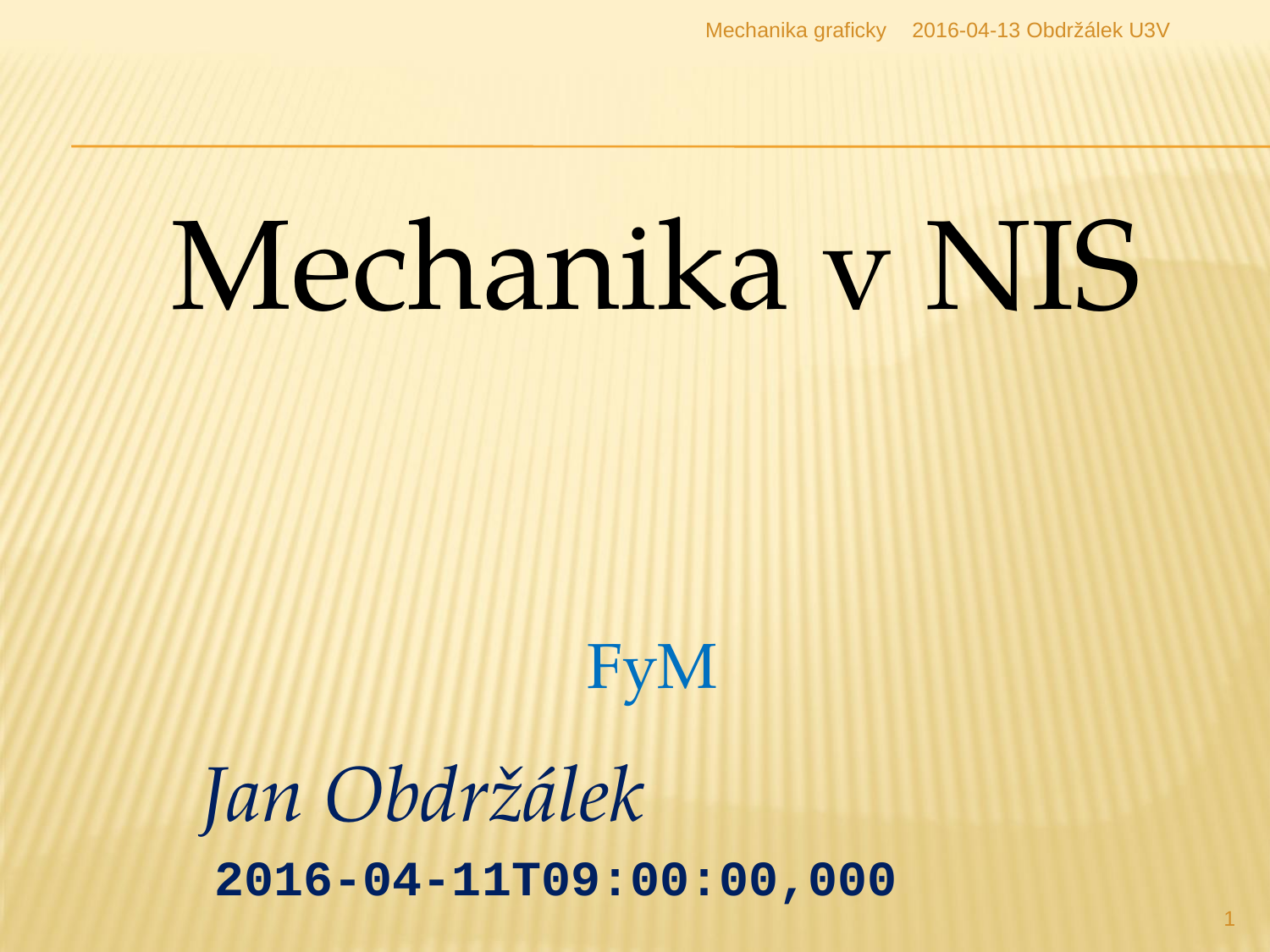

Mechanika graficky
2016-04-13 Obdržálek U3V
Mechanika v NIS
FyM
Jan Obdržálek
 2016-04-11T09:00:00,000
1